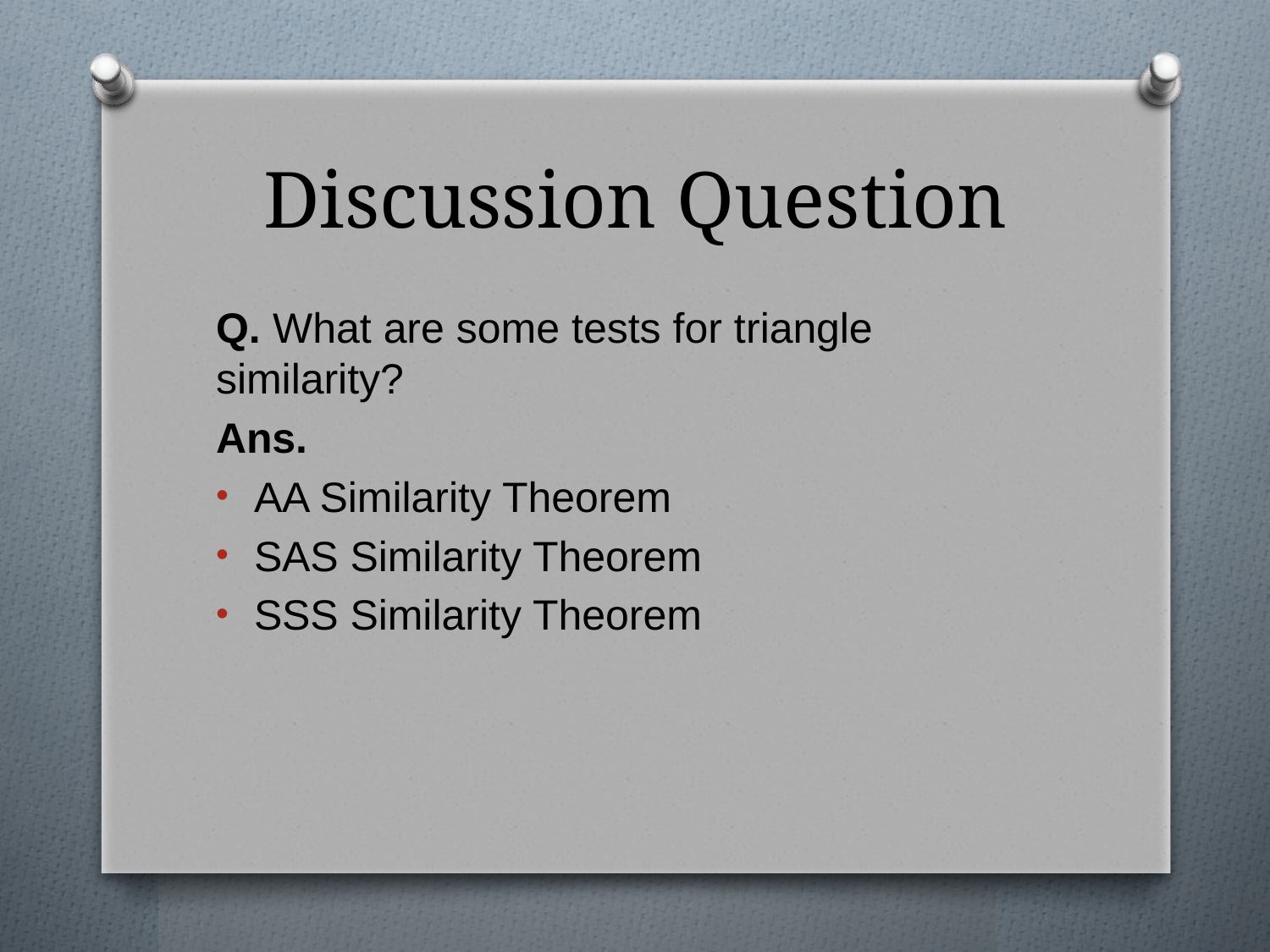

# Discussion Question
Q. What are some tests for triangle similarity?
Ans.
AA Similarity Theorem
SAS Similarity Theorem
SSS Similarity Theorem